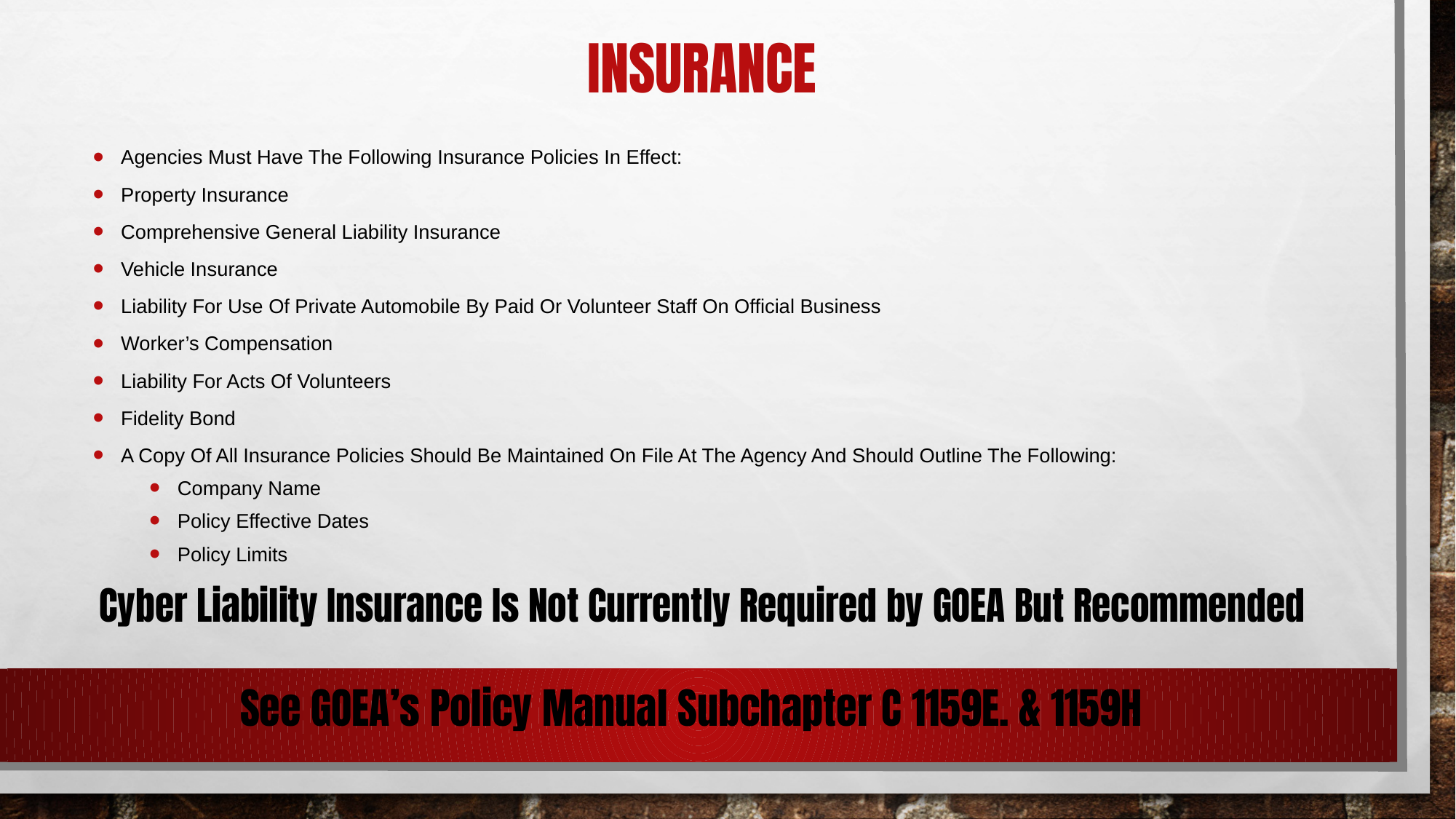

# insurance
Agencies Must Have The Following Insurance Policies In Effect:
Property Insurance
Comprehensive General Liability Insurance
Vehicle Insurance
Liability For Use Of Private Automobile By Paid Or Volunteer Staff On Official Business
Worker’s Compensation
Liability For Acts Of Volunteers
Fidelity Bond
A Copy Of All Insurance Policies Should Be Maintained On File At The Agency And Should Outline The Following:
Company Name
Policy Effective Dates
Policy Limits
Cyber Liability Insurance Is Not Currently Required by GOEA But Recommended
See GOEA’s Policy Manual Subchapter C 1159E. & 1159H